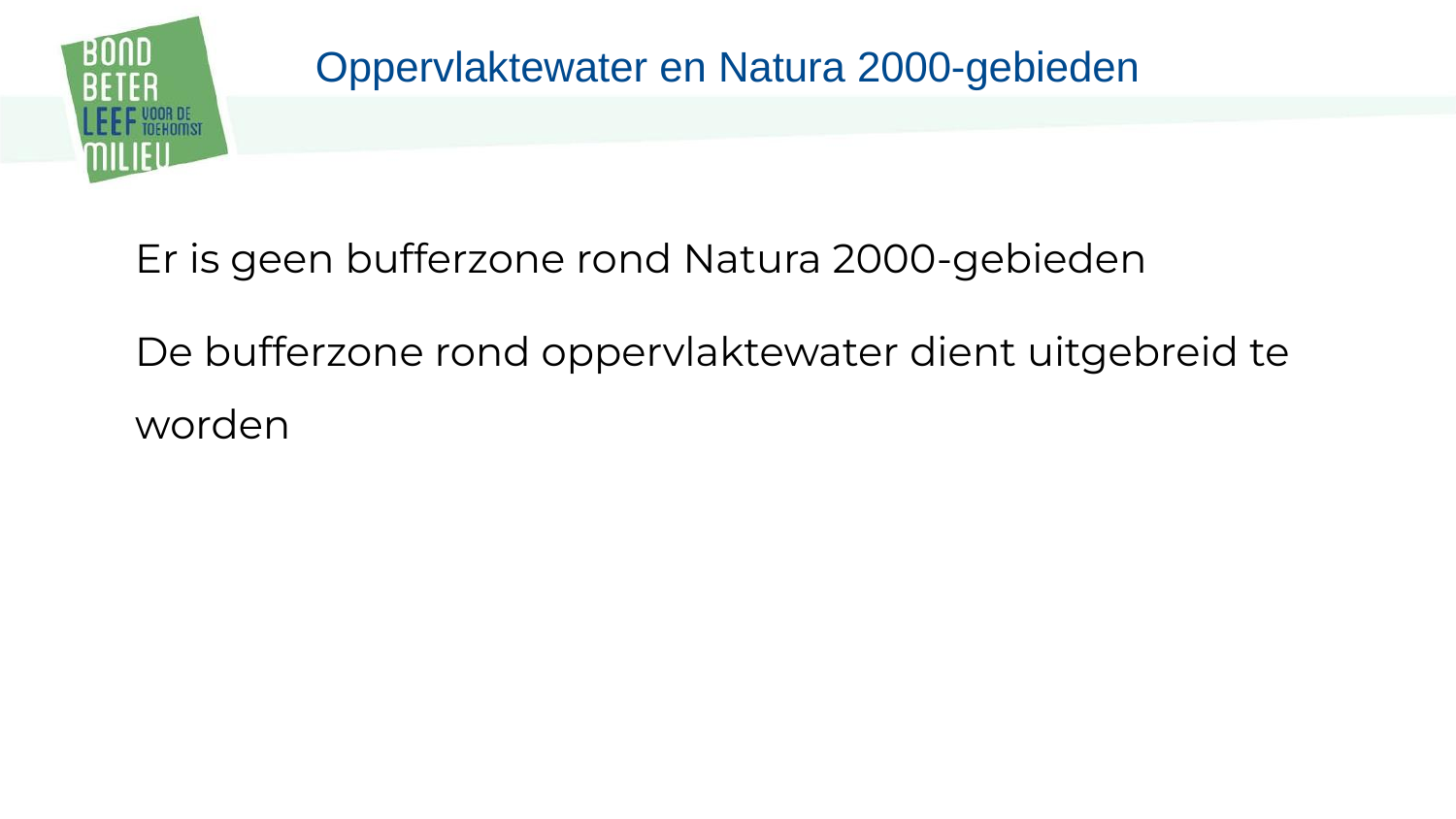

# Oppervlaktewater en Natura 2000-gebieden
Er is geen bufferzone rond Natura 2000-gebieden
De bufferzone rond oppervlaktewater dient uitgebreid te worden